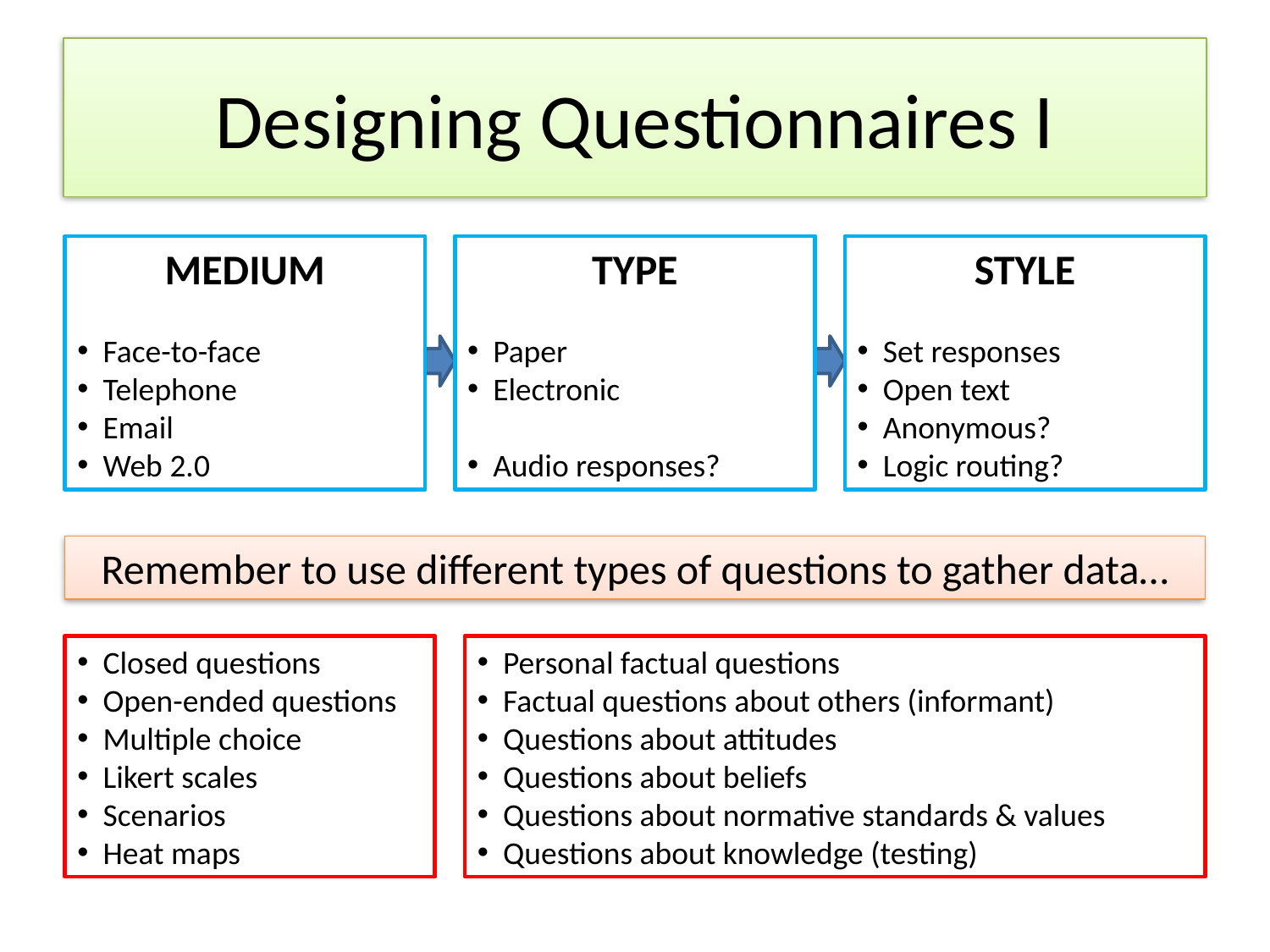

# Designing Questionnaires I
MEDIUM

  Face-to-face
  Telephone
  Email
  Web 2.0
TYPE

  Paper
  Electronic

  Audio responses?
STYLE

  Set responses
  Open text
  Anonymous?
  Logic routing?

Remember to use different types of questions to gather data…
  Closed questions
  Open-ended questions
  Multiple choice
  Likert scales
  Scenarios
  Heat maps
  Personal factual questions
  Factual questions about others (informant)
  Questions about attitudes
  Questions about beliefs
  Questions about normative standards & values
  Questions about knowledge (testing)